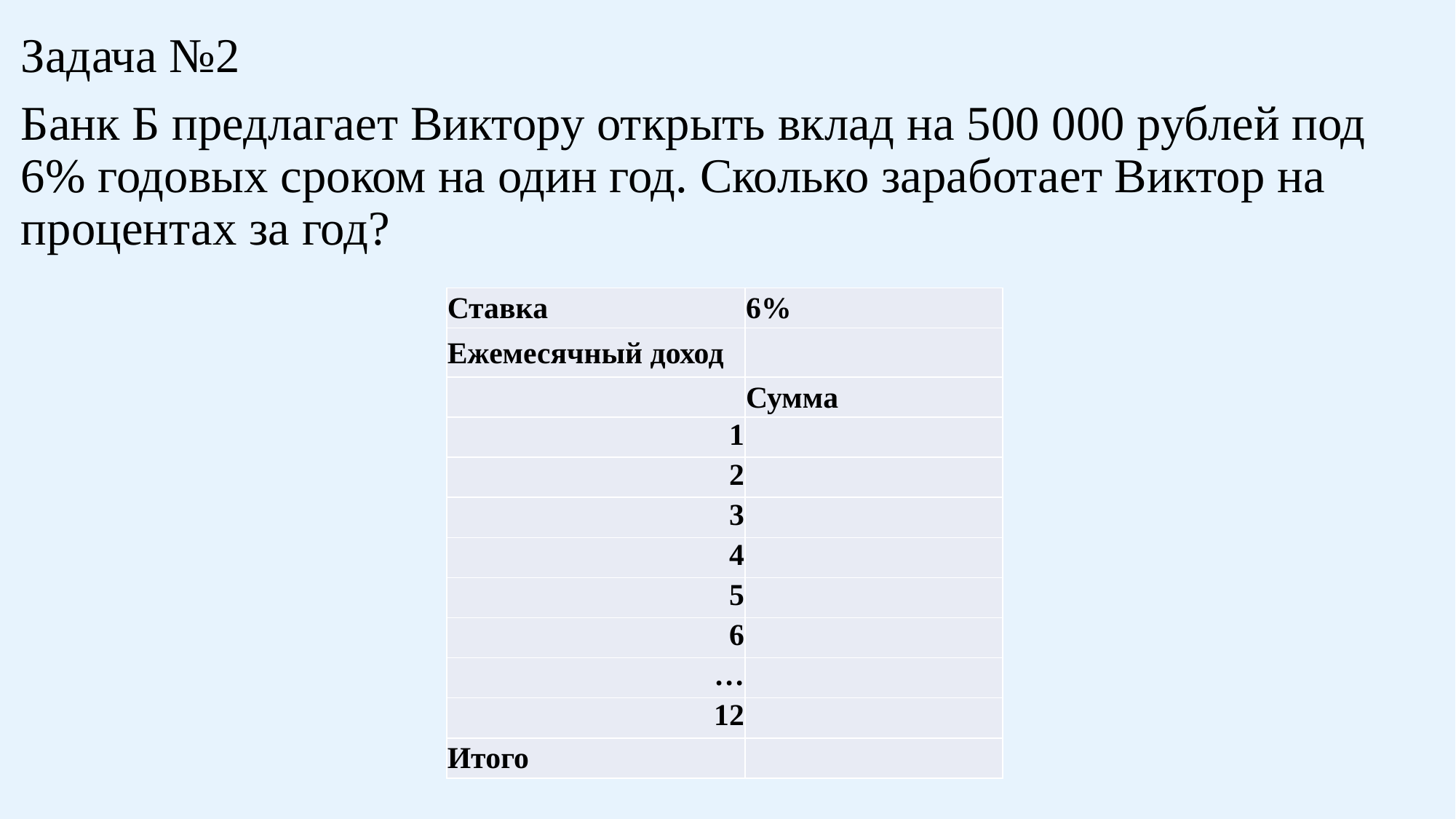

Задача №2
Банк Б предлагает Виктору открыть вклад на 500 000 рублей под 6% годовых сроком на один год. Сколько заработает Виктор на процентах за год?

| Ставка | 6% |
| --- | --- |
| Ежемесячный доход |  |
|  | Сумма |
| 1 |  |
| 2 |  |
| 3 |  |
| 4 |  |
| 5 |  |
| 6 |  |
| … |  |
| 12 |  |
| Итого |  |